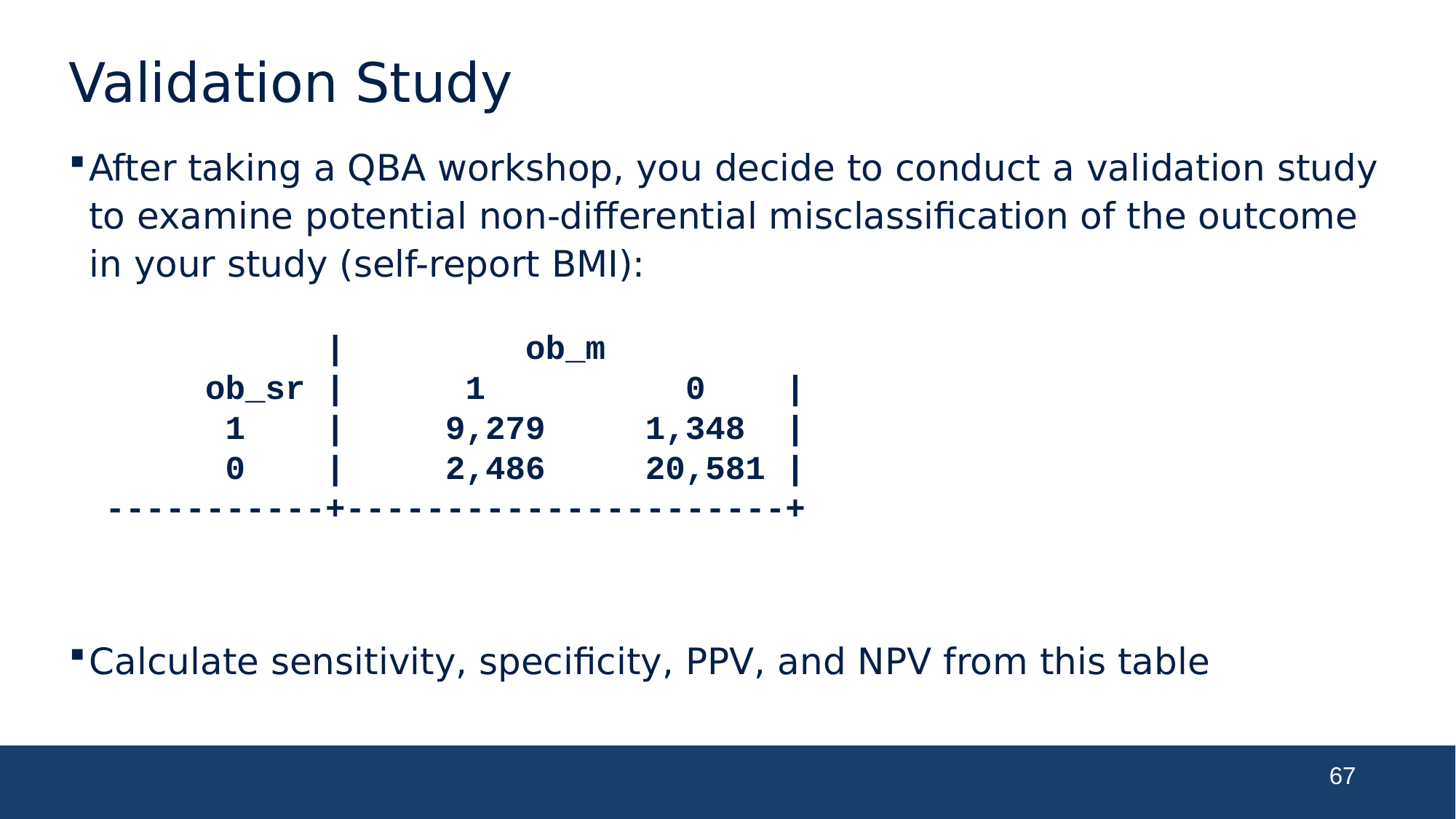

# Validation Study
After taking a QBA workshop, you decide to conduct a validation study to examine potential non-differential misclassification of the outcome in your study (self-report BMI):

Calculate sensitivity, specificity, PPV, and NPV from this table

           |         ob_m
     ob_sr |      1          0    |
      1    |     9,279     1,348  |
      0    |     2,486     20,581 |
-----------+----------------------+

67